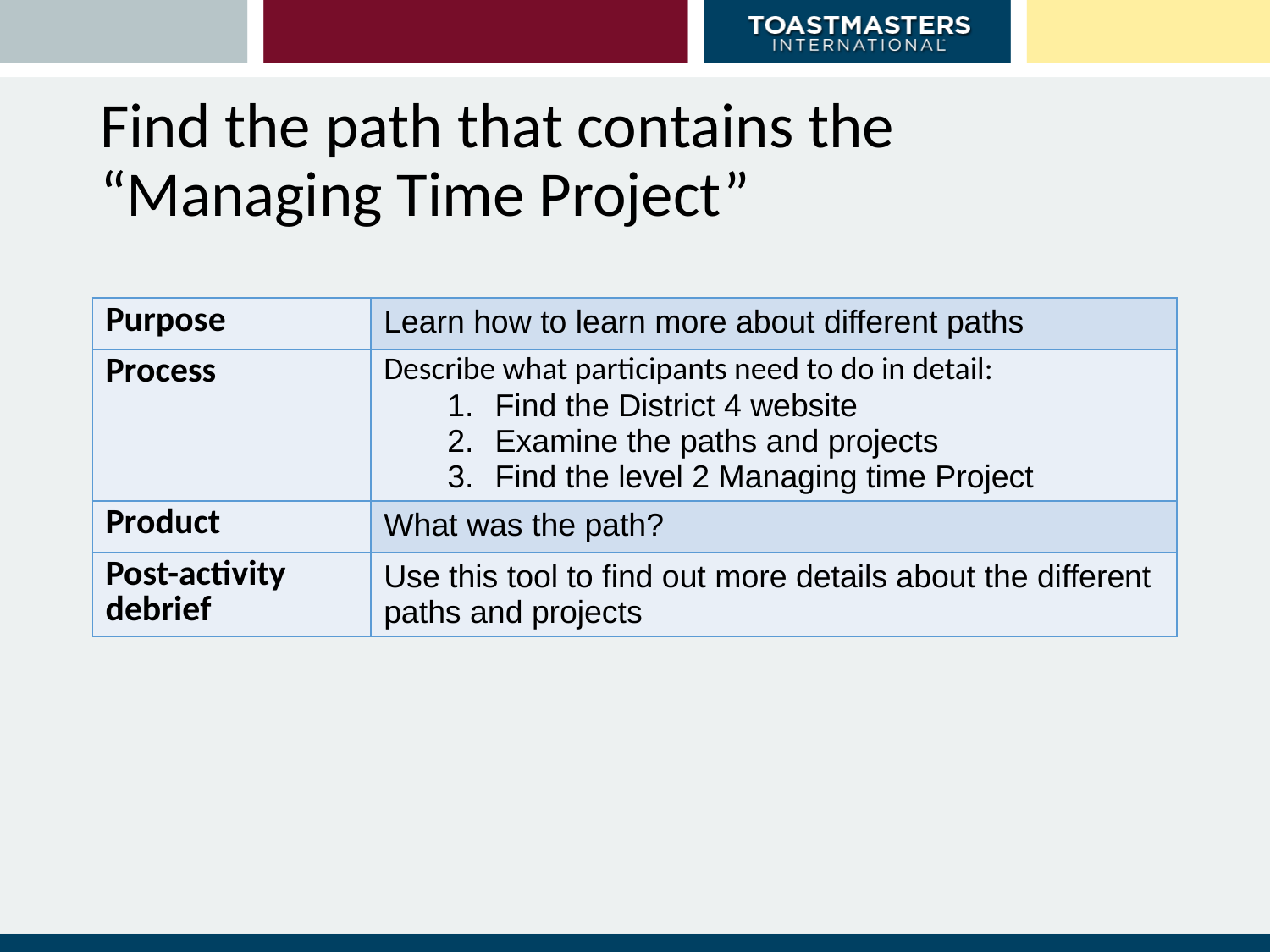

# Find the path that contains the “Managing Time Project”
| Purpose | Learn how to learn more about different paths |
| --- | --- |
| Process | Describe what participants need to do in detail: Find the District 4 website Examine the paths and projects Find the level 2 Managing time Project |
| Product | What was the path? |
| Post-activity debrief | Use this tool to find out more details about the different paths and projects |